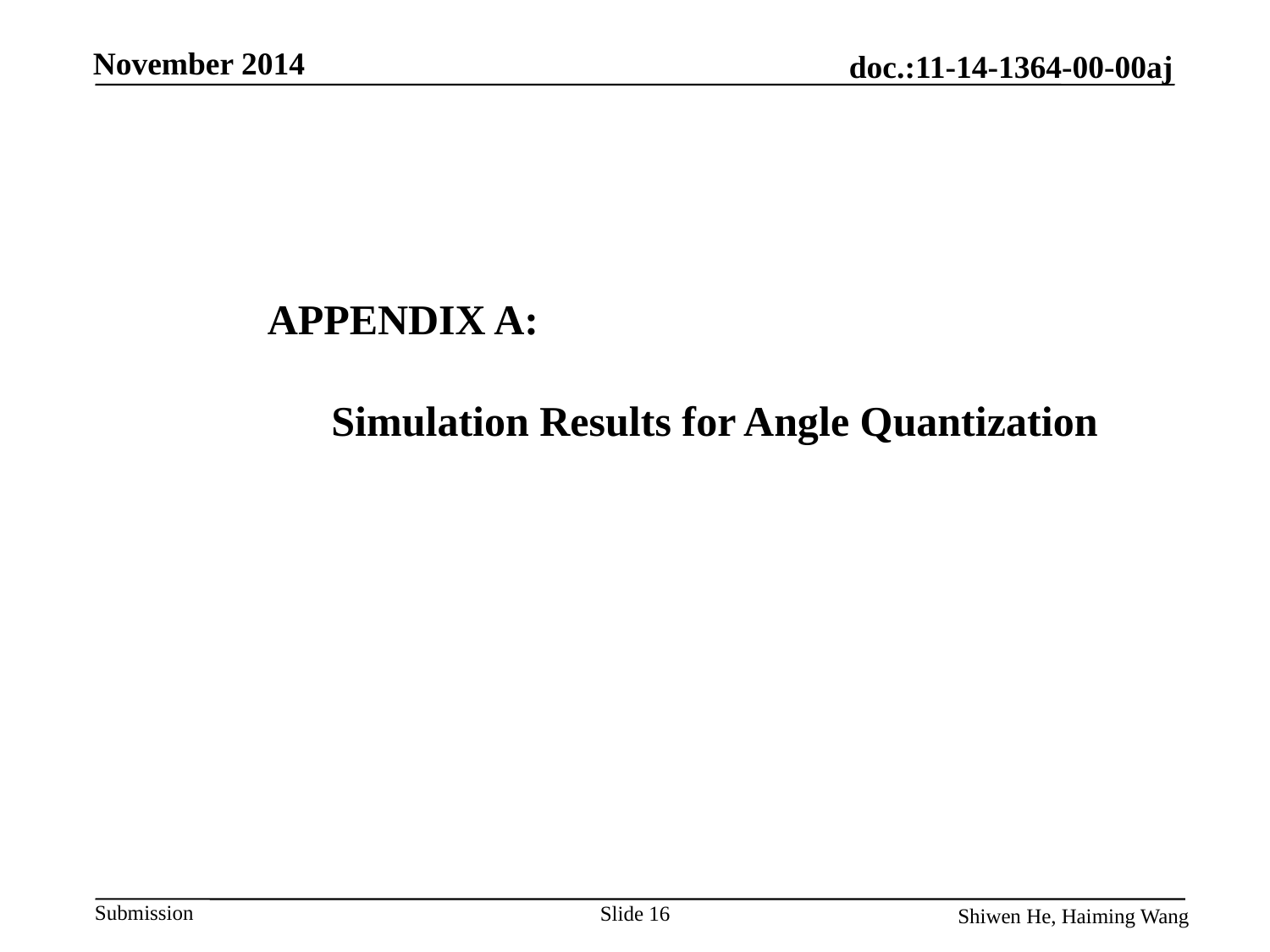

APPENDIX A:

Simulation Results for Angle Quantization